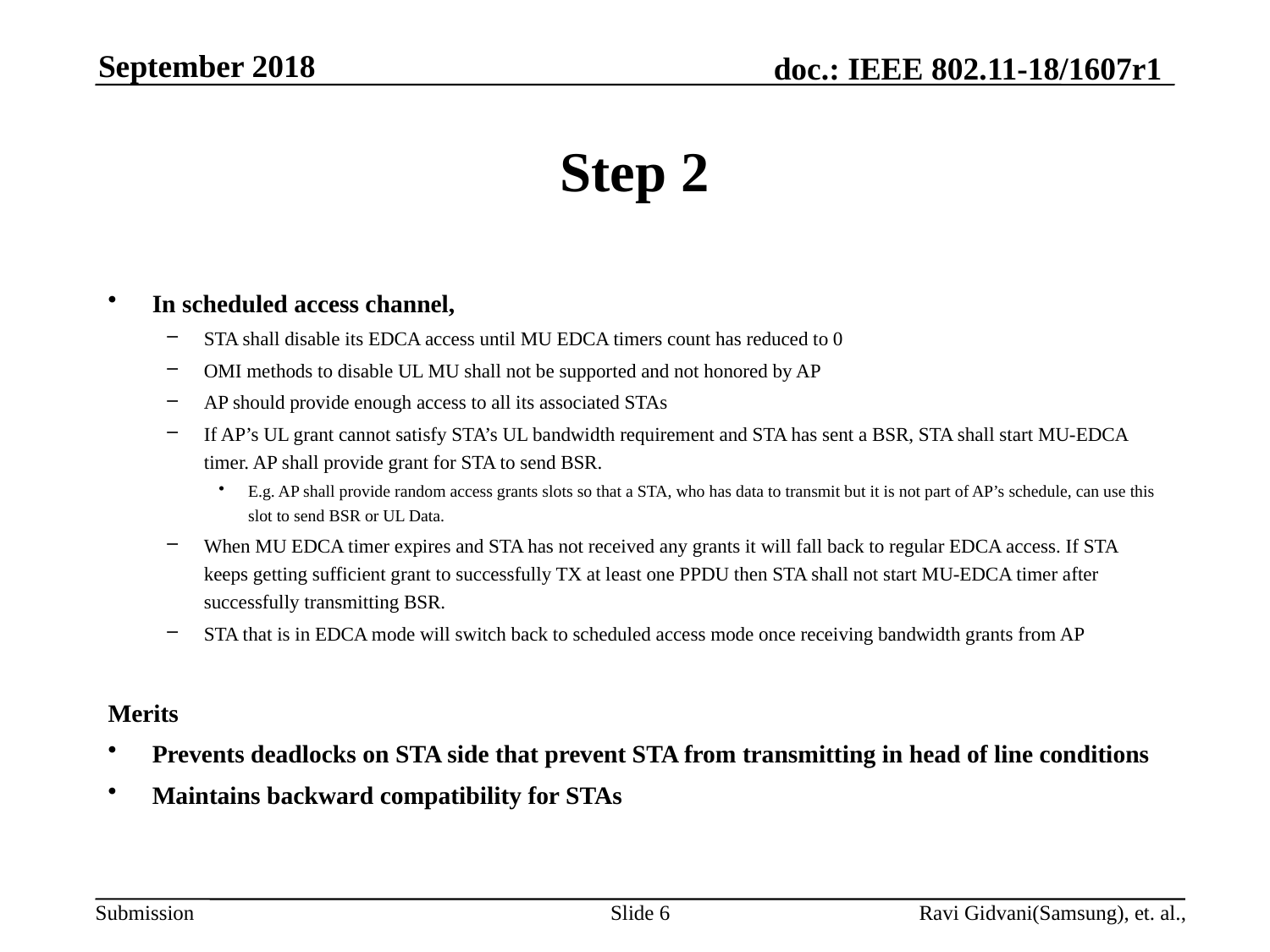

# Step 2
In scheduled access channel,
STA shall disable its EDCA access until MU EDCA timers count has reduced to 0
OMI methods to disable UL MU shall not be supported and not honored by AP
AP should provide enough access to all its associated STAs
If AP’s UL grant cannot satisfy STA’s UL bandwidth requirement and STA has sent a BSR, STA shall start MU-EDCA timer. AP shall provide grant for STA to send BSR.
E.g. AP shall provide random access grants slots so that a STA, who has data to transmit but it is not part of AP’s schedule, can use this slot to send BSR or UL Data.
When MU EDCA timer expires and STA has not received any grants it will fall back to regular EDCA access. If STA keeps getting sufficient grant to successfully TX at least one PPDU then STA shall not start MU-EDCA timer after successfully transmitting BSR.
STA that is in EDCA mode will switch back to scheduled access mode once receiving bandwidth grants from AP

Merits
Prevents deadlocks on STA side that prevent STA from transmitting in head of line conditions
Maintains backward compatibility for STAs

Slide 6
Ravi Gidvani(Samsung), et. al.,